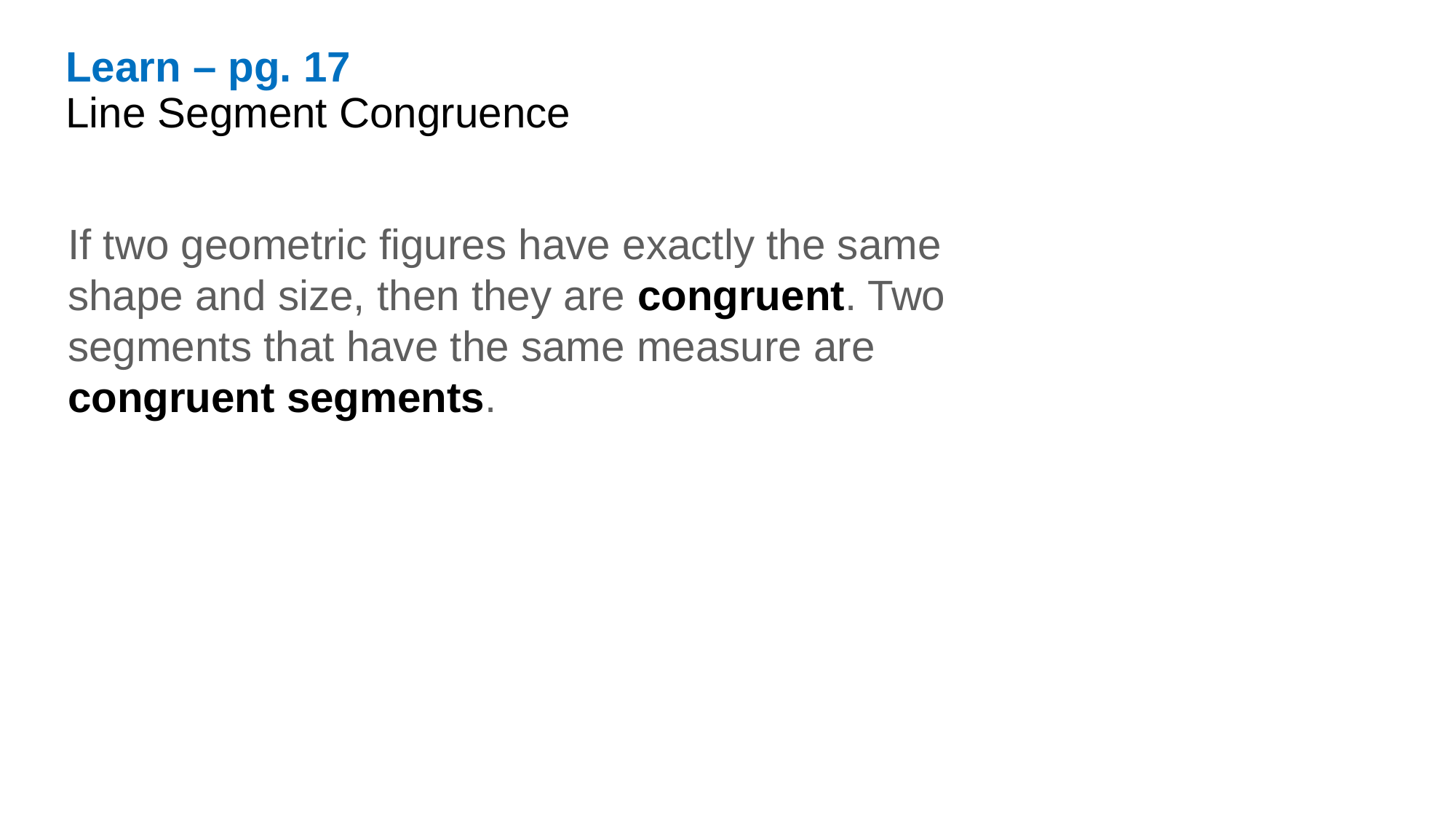

Learn – pg. 17
Line Segment Congruence
If two geometric figures have exactly the same shape and size, then they are congruent. Two segments that have the same measure are congruent segments.